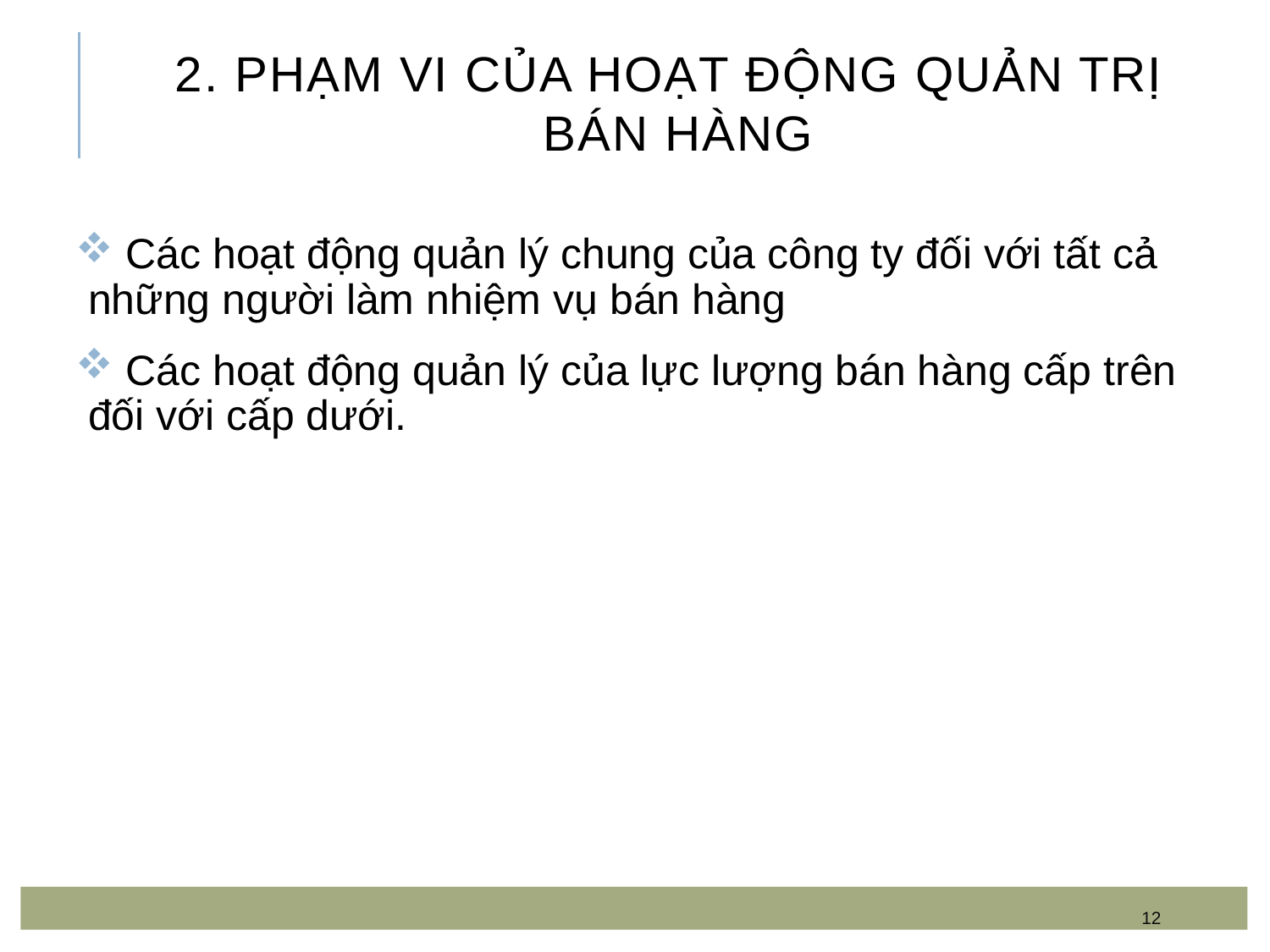

# 2. Phạm vi của hoạt động quản trị bán hàng
 Các hoạt động quản lý chung của công ty đối với tất cả những người làm nhiệm vụ bán hàng
 Các hoạt động quản lý của lực lượng bán hàng cấp trên đối với cấp dưới.
12